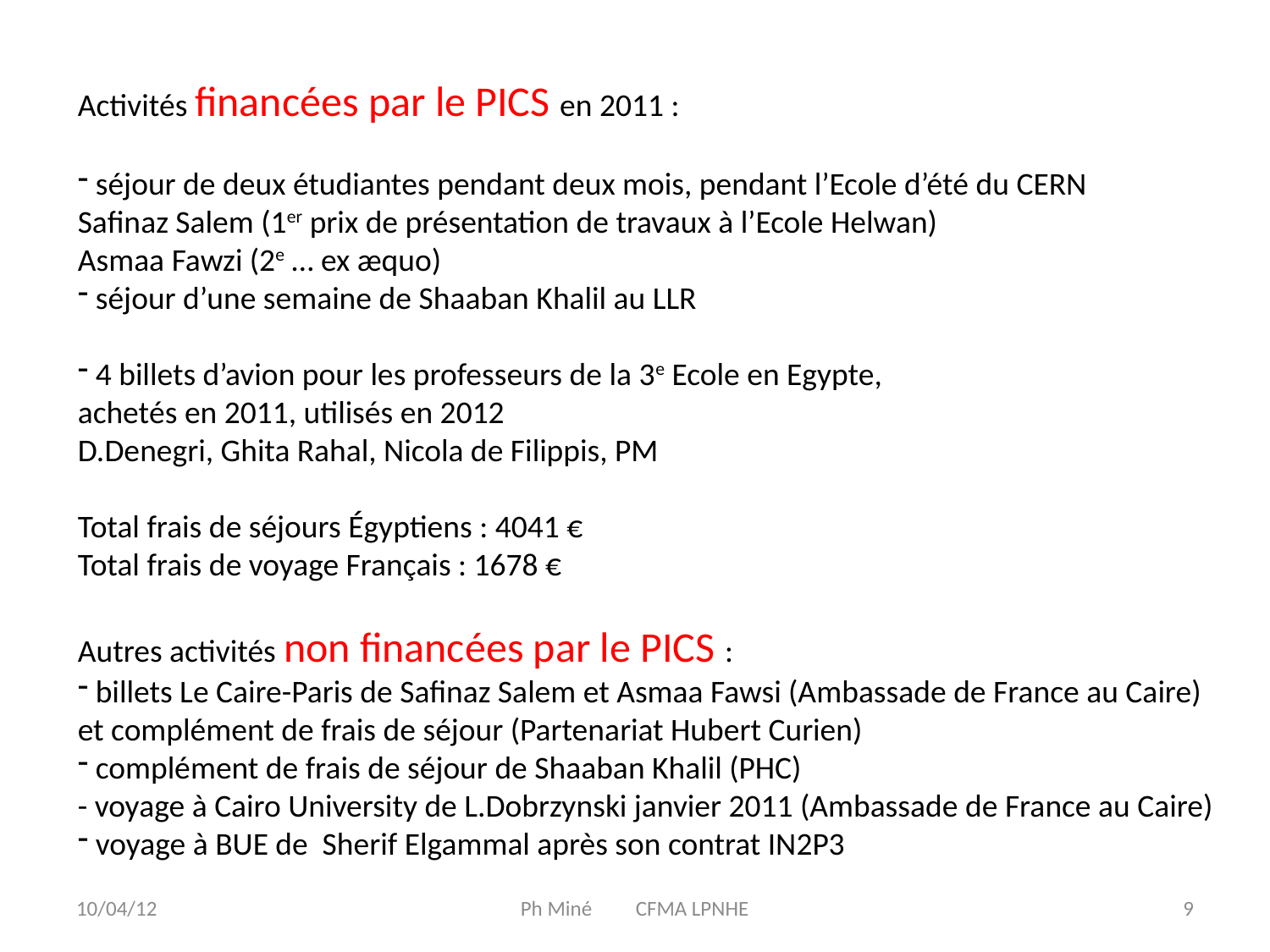

Activités financées par le PICS en 2011 :

 séjour de deux étudiantes pendant deux mois, pendant l’Ecole d’été du CERN
Safinaz Salem (1er prix de présentation de travaux à l’Ecole Helwan)
Asmaa Fawzi (2e … ex æquo)
 séjour d’une semaine de Shaaban Khalil au LLR

 4 billets d’avion pour les professeurs de la 3e Ecole en Egypte,
achetés en 2011, utilisés en 2012
D.Denegri, Ghita Rahal, Nicola de Filippis, PM

Total frais de séjours Égyptiens : 4041 €
Total frais de voyage Français : 1678 €

Autres activités non financées par le PICS :
 billets Le Caire-Paris de Safinaz Salem et Asmaa Fawsi (Ambassade de France au Caire)
et complément de frais de séjour (Partenariat Hubert Curien)
 complément de frais de séjour de Shaaban Khalil (PHC)
- voyage à Cairo University de L.Dobrzynski janvier 2011 (Ambassade de France au Caire)
 voyage à BUE de  Sherif Elgammal après son contrat IN2P3
10/04/12
Ph Miné         CFMA LPNHE
9